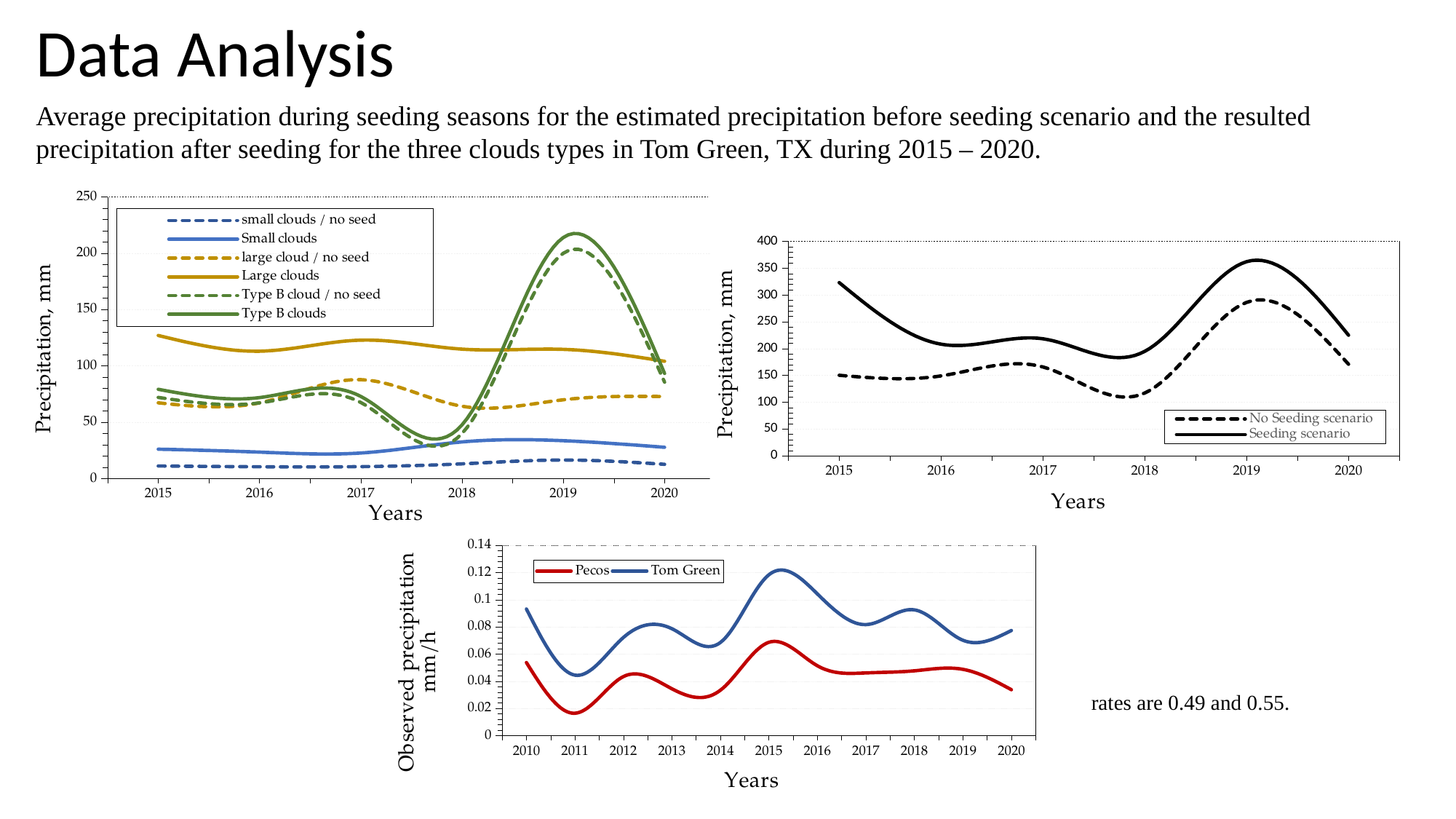

# Data Analysis
Average precipitation during seeding seasons for the estimated precipitation before seeding scenario and the resulted precipitation after seeding for the three clouds types in Tom Green, TX during 2015 – 2020.

### Chart

| Category |  |  |
|---|---|---|
| 2015 | 150.265 | 323.215 |
| 2016 | 149.095 | 208.295 |
| 2017 | 165.772 | 218.372 |
| 2018 | 117.177 | 194.977 |
| 2019 | 286.303 | 362.253 |
| 2020 | 170.93 | 225.03 |

### Chart

| Category |  |  |  |  |  |  |
|---|---|---|---|---|---|---|
| 2015 | 11.074074074074073 | 26.024074074074072 | 67.19101123595505 | 126.99101123595504 | 72.0 | 79.2 |
| 2016 | 10.4 | 23.4 | 67.19101123595505 | 113.05172413793105 | 67.14285714285714 | 71.84285714285714 |
| 2017 | 10.521739130434783 | 22.621739130434783 | 87.75 | 122.85 | 67.5 | 72.9 |
| 2018 | 13.0 | 32.5 | 64.17721518987342 | 114.87721518987343 | 40.0 | 47.6 |
| 2019 | 16.38095238095238 | 33.58095238095238 | 69.921875 | 114.671875 | 199.99999999999997 | 213.99999999999997 |
| 2020 | 12.583333333333334 | 27.683333333333334 | 72.79069767441861 | 104.0906976744186 | 85.55555555555556 | 93.25555555555556 |

### Chart

| Category |  |  |
|---|---|---|
| 2010 | 0.053834992 | 0.09323757 |
| 2011 | 0.016493775 | 0.04456561 |
| 2012 | 0.043527726 | 0.07230286 |
| 2013 | 0.03451342 | 0.07872113 |
| 2014 | 0.033452344 | 0.06860264 |
| 2015 | 0.068760698 | 0.11844355 |
| 2016 | 0.051461545 | 0.10433419 |
| 2017 | 0.046206846 | 0.08176819 |
| 2018 | 0.047756346 | 0.09260156 |
| 2019 | 0.048846889 | 0.070248 |
| 2020 | 0.033848254 | 0.07744181 |
rates are 0.49 and 0.55.